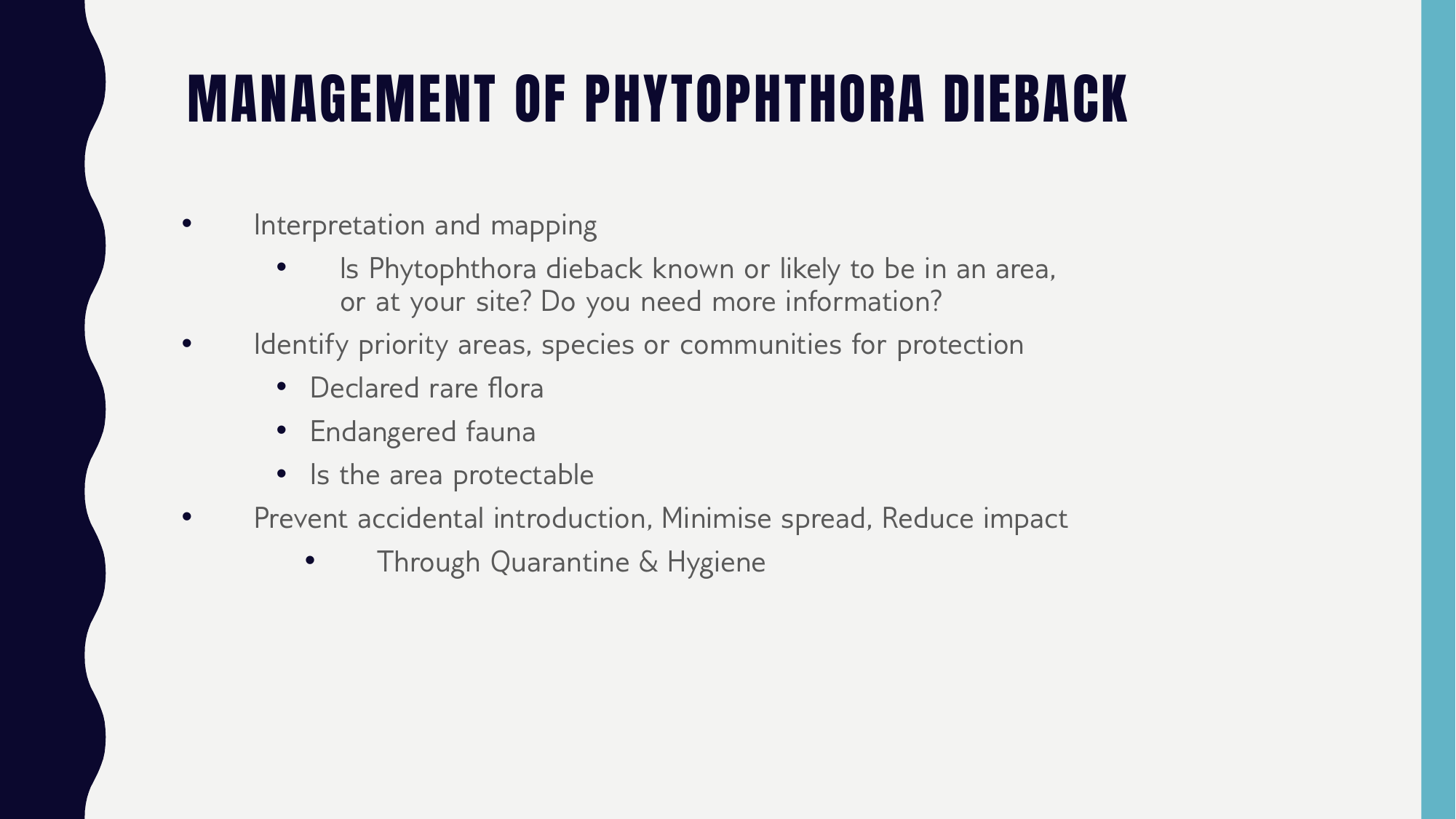

# Management of Phytophthora dieback
Interpretation and mapping
Is Phytophthora dieback known or likely to be in an area, or at your site? Do you need more information?
Identify priority areas, species or communities for protection
Declared rare flora
Endangered fauna
Is the area protectable
Prevent accidental introduction, Minimise spread, Reduce impact
Through Quarantine & Hygiene